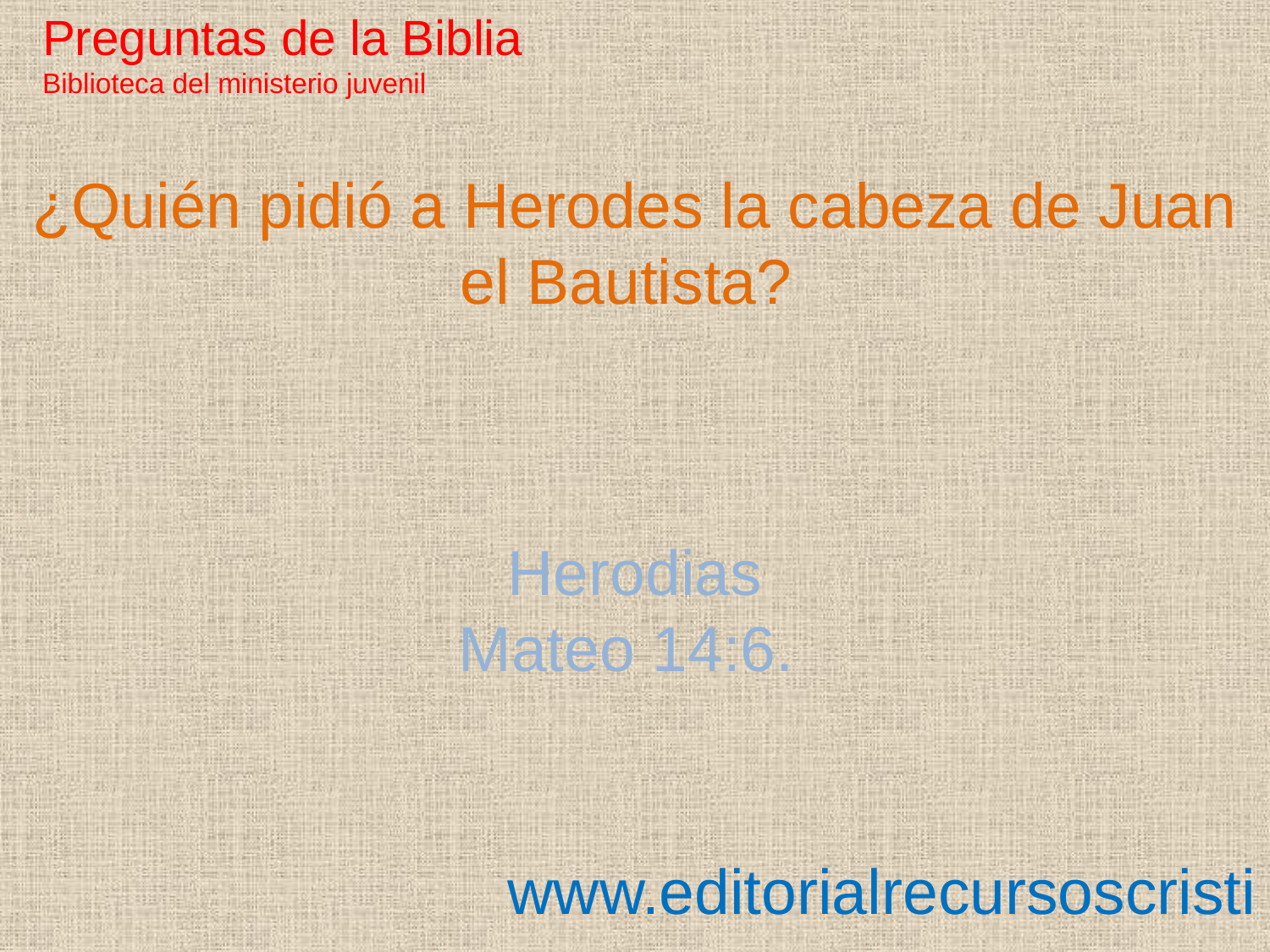

Preguntas de la Biblia                                          Biblioteca del ministerio juvenil
¿Quién pidió a Herodes la cabeza de Juan el Bautista?
Herodias
Mateo 14:6.
www.editorialrecursoscristianos.com